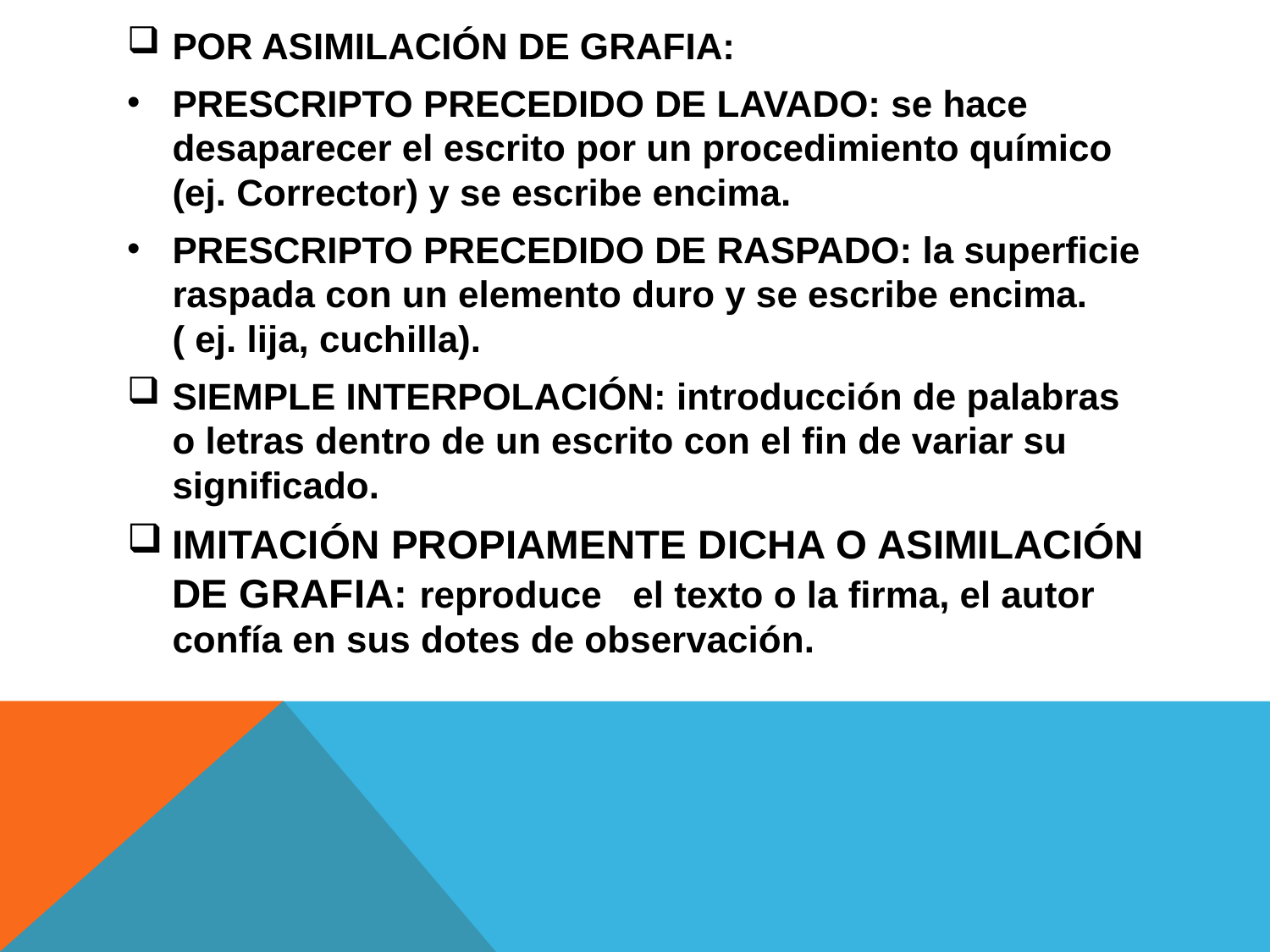

POR ASIMILACIÓN DE GRAFIA:
PRESCRIPTO PRECEDIDO DE LAVADO: se hace desaparecer el escrito por un procedimiento químico (ej. Corrector) y se escribe encima.
PRESCRIPTO PRECEDIDO DE RASPADO: la superficie raspada con un elemento duro y se escribe encima. ( ej. lija, cuchilla).
SIEMPLE INTERPOLACIÓN: introducción de palabras o letras dentro de un escrito con el fin de variar su significado.
IMITACIÓN PROPIAMENTE DICHA O ASIMILACIÓN DE GRAFIA: reproduce   el texto o la firma, el autor confía en sus dotes de observación.